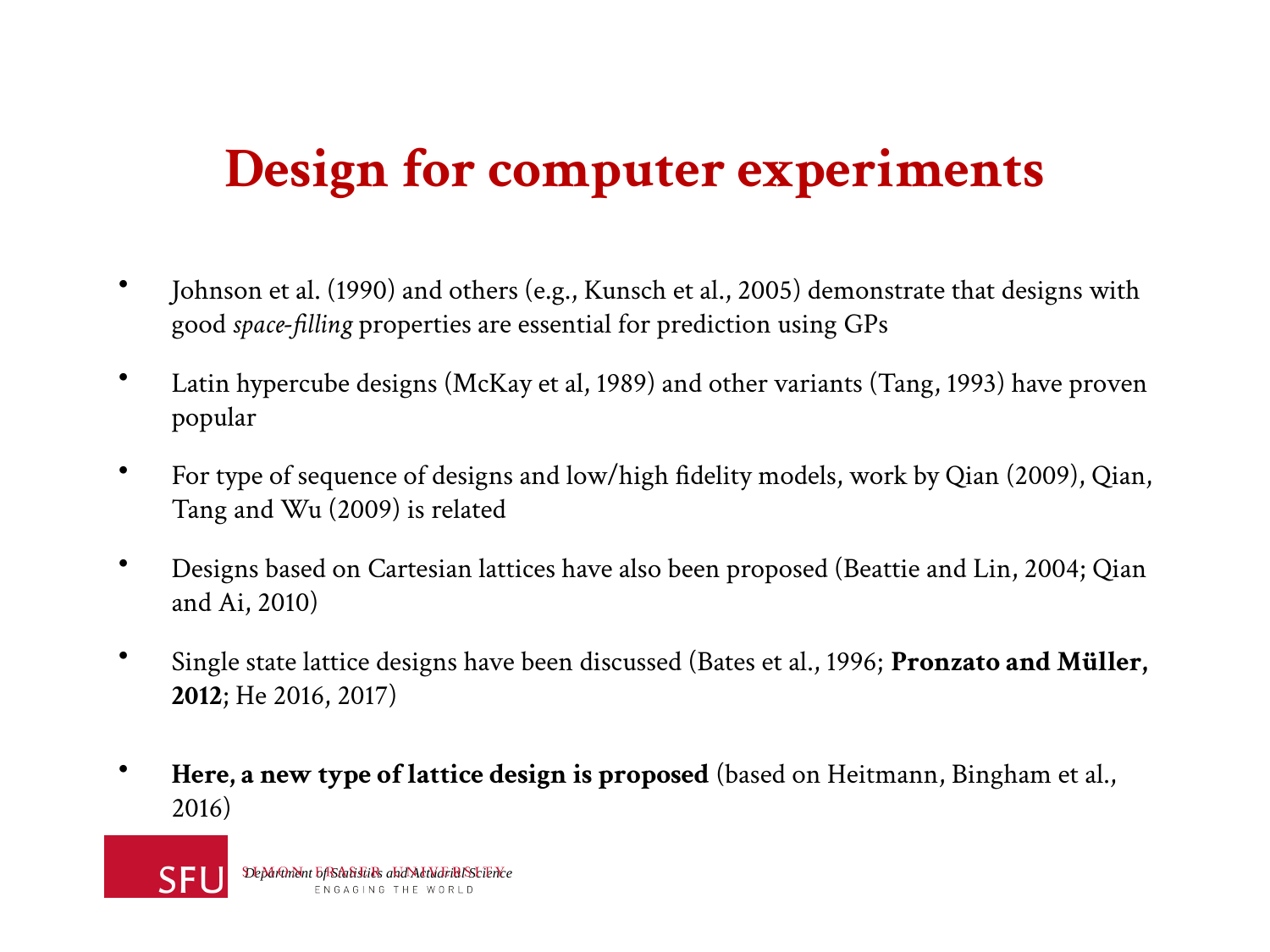

# Design for computer experiments
Johnson et al. (1990) and others (e.g., Kunsch et al., 2005) demonstrate that designs with good space-filling properties are essential for prediction using GPs

Latin hypercube designs (McKay et al, 1989) and other variants (Tang, 1993) have proven popular

For type of sequence of designs and low/high fidelity models, work by Qian (2009), Qian, Tang and Wu (2009) is related

Designs based on Cartesian lattices have also been proposed (Beattie and Lin, 2004; Qian and Ai, 2010)

Single state lattice designs have been discussed (Bates et al., 1996; Pronzato and Müller, 2012; He 2016, 2017)

Here, a new type of lattice design is proposed (based on Heitmann, Bingham et al., 2016)